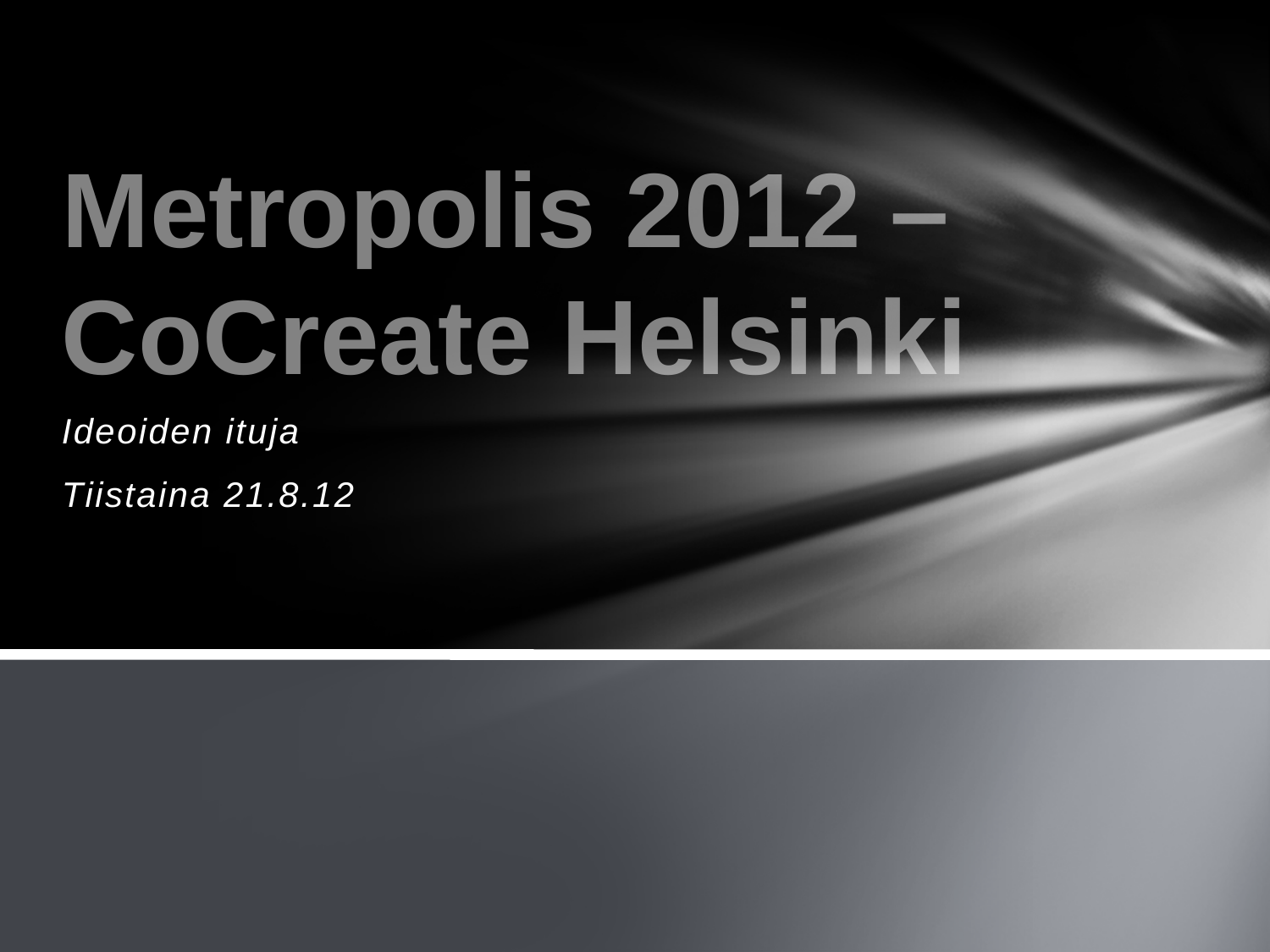

# Metropolis 2012 – CoCreate Helsinki
Ideoiden ituja
Tiistaina 21.8.12